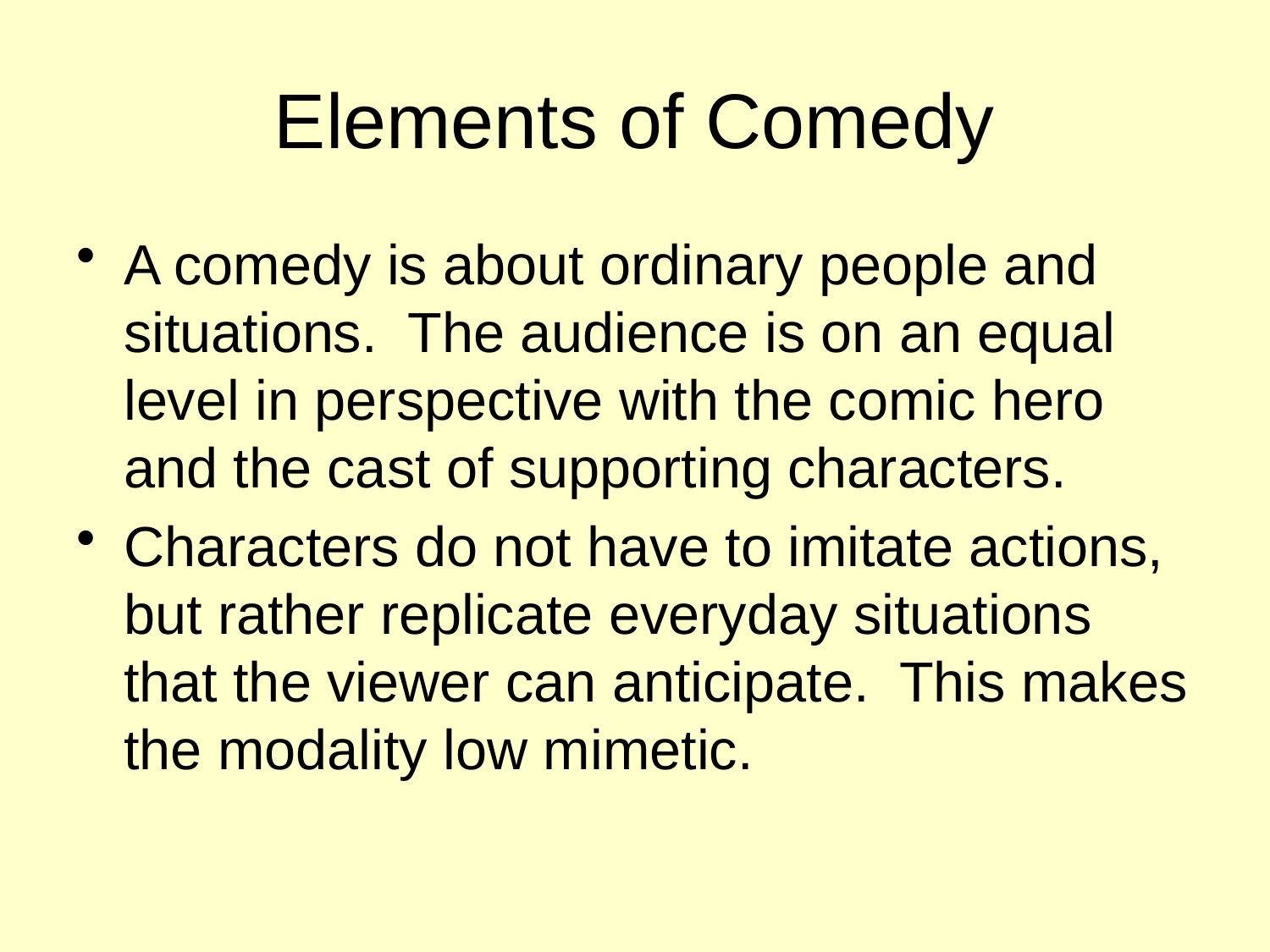

# Elements of Comedy
A comedy is about ordinary people and situations.  The audience is on an equal level in perspective with the comic hero and the cast of supporting characters.
Characters do not have to imitate actions, but rather replicate everyday situations that the viewer can anticipate.  This makes the modality low mimetic.